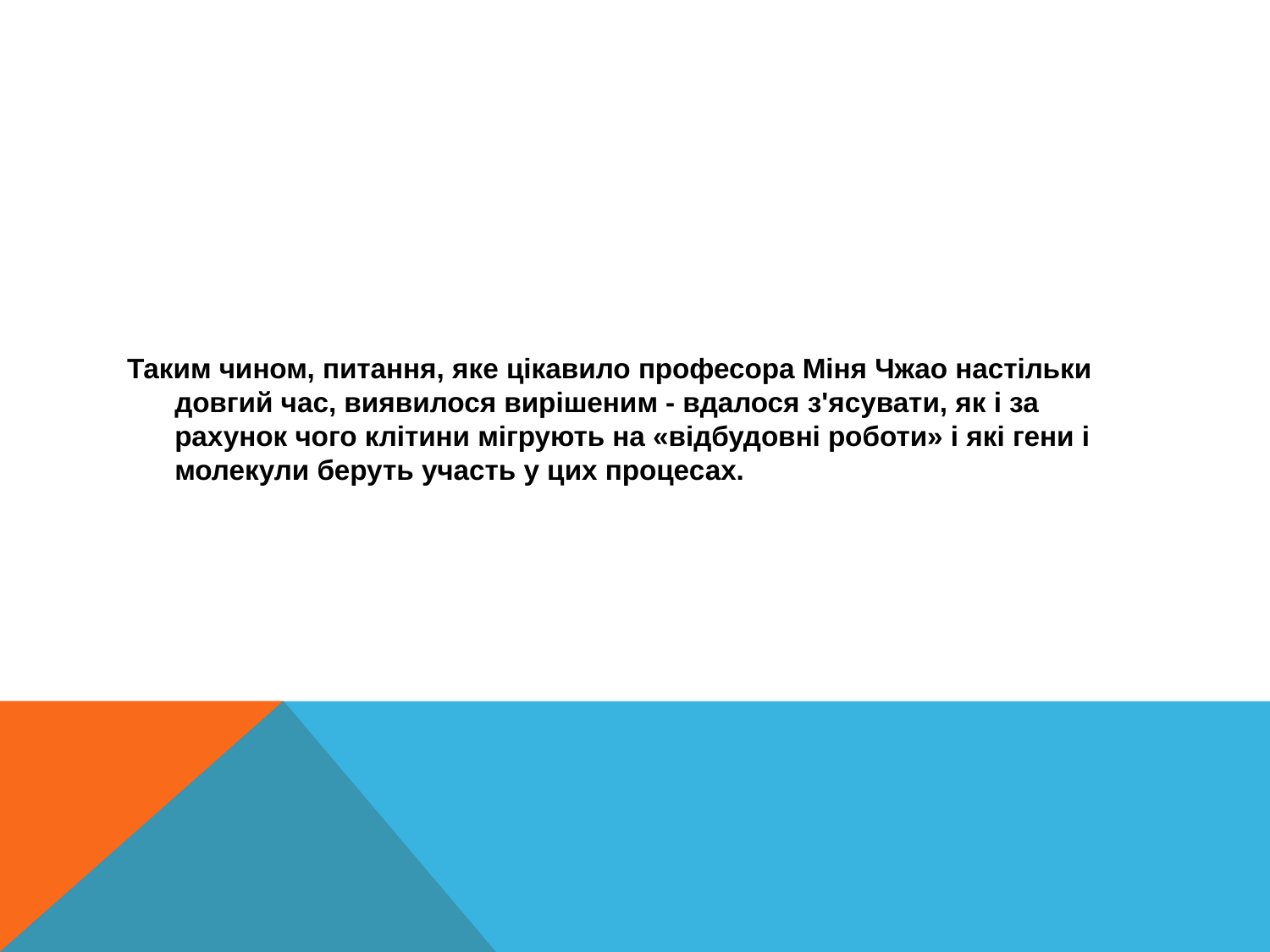

#

Таким чином, питання, яке цікавило професора Міня Чжао настільки довгий час, виявилося вирішеним - вдалося з'ясувати, як і за рахунок чого клітини мігрують на «відбудовні роботи» і які гени і молекули беруть участь у цих процесах.